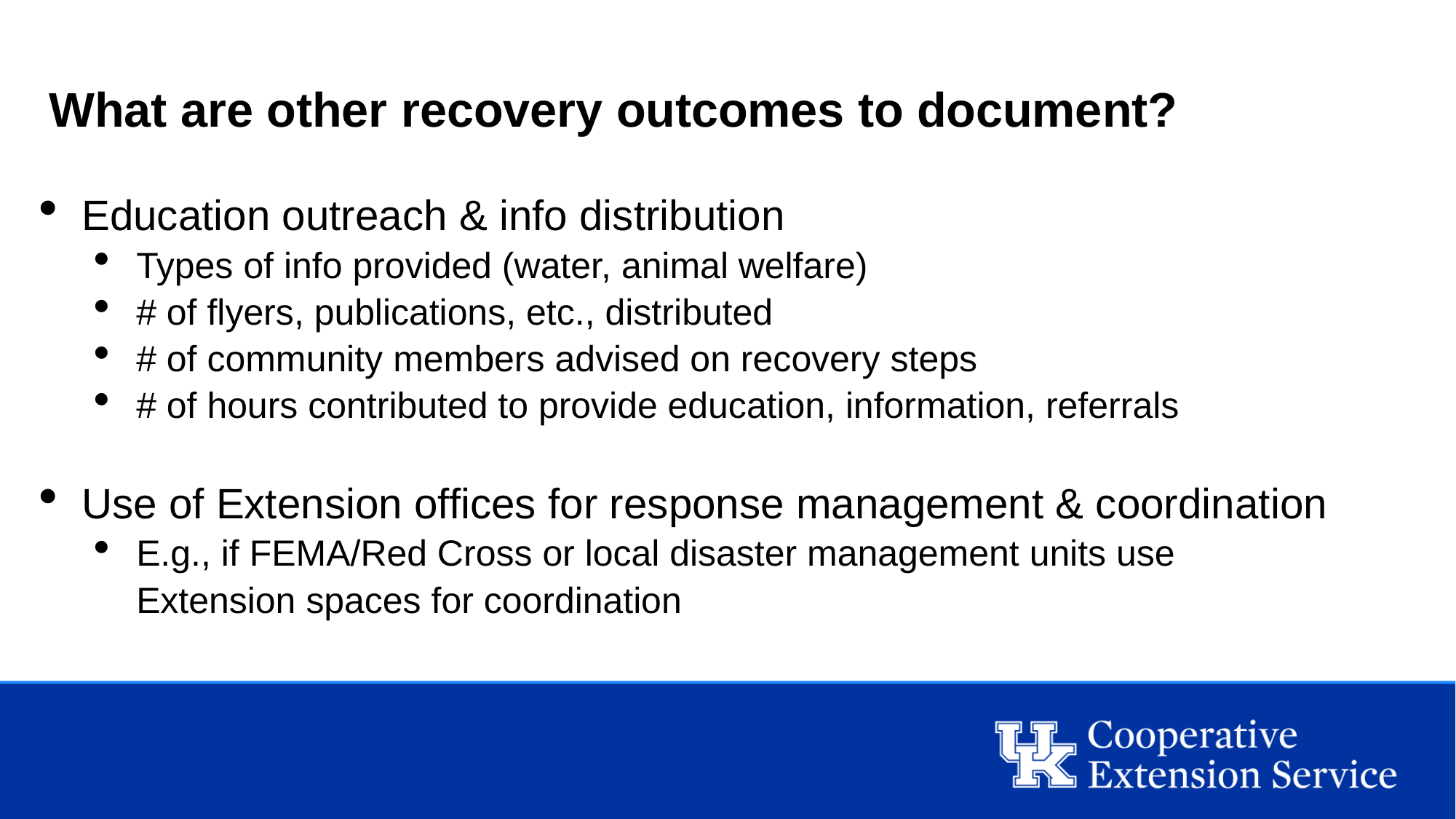

# What are other recovery outcomes to document?
Education outreach & info distribution
Types of info provided (water, animal welfare)
# of flyers, publications, etc., distributed
# of community members advised on recovery steps
# of hours contributed to provide education, information, referrals

Use of Extension offices for response management & coordination
E.g., if FEMA/Red Cross or local disaster management units use Extension spaces for coordination